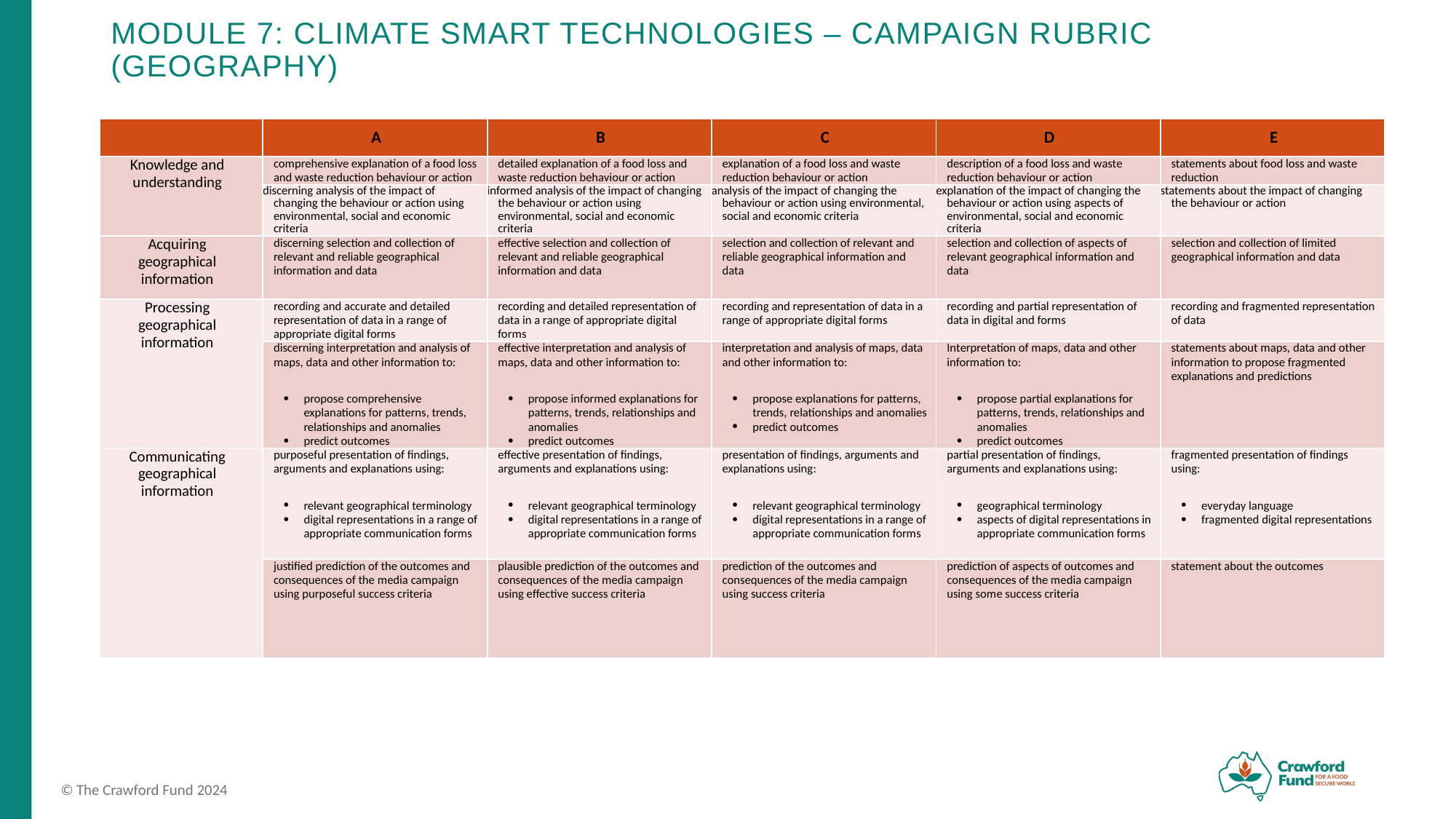

# Module 7: Climate Smart Technologies – campaign Rubric (Geography)
|  | A | B | C | D | E |
| --- | --- | --- | --- | --- | --- |
| Knowledge and understanding | comprehensive explanation of a food loss and waste reduction behaviour or action | detailed explanation of a food loss and waste reduction behaviour or action | explanation of a food loss and waste reduction behaviour or action | description of a food loss and waste reduction behaviour or action | statements about food loss and waste reduction |
|  | discerning analysis of the impact of changing the behaviour or action using environmental, social and economic criteria | informed analysis of the impact of changing the behaviour or action using environmental, social and economic criteria | analysis of the impact of changing the behaviour or action using environmental, social and economic criteria | explanation of the impact of changing the behaviour or action using aspects of environmental, social and economic criteria | statements about the impact of changing the behaviour or action |
| Acquiring geographical information | discerning selection and collection of relevant and reliable geographical information and data | effective selection and collection of relevant and reliable geographical information and data | selection and collection of relevant and reliable geographical information and data | selection and collection of aspects of relevant geographical information and data | selection and collection of limited geographical information and data |
| Processing geographical information | recording and accurate and detailed representation of data in a range of appropriate digital forms | recording and detailed representation of data in a range of appropriate digital forms | recording and representation of data in a range of appropriate digital forms | recording and partial representation of data in digital and forms | recording and fragmented representation of data |
|  | discerning interpretation and analysis of maps, data and other information to: propose comprehensive explanations for patterns, trends, relationships and anomalies predict outcomes | effective interpretation and analysis of maps, data and other information to: propose informed explanations for patterns, trends, relationships and anomalies predict outcomes | interpretation and analysis of maps, data and other information to: propose explanations for patterns, trends, relationships and anomalies predict outcomes | Interpretation of maps, data and other information to: propose partial explanations for patterns, trends, relationships and anomalies predict outcomes | statements about maps, data and other information to propose fragmented explanations and predictions |
| Communicating geographical information | purposeful presentation of findings, arguments and explanations using: relevant geographical terminology digital representations in a range of appropriate communication forms | effective presentation of findings, arguments and explanations using: relevant geographical terminology digital representations in a range of appropriate communication forms | presentation of findings, arguments and explanations using: relevant geographical terminology digital representations in a range of appropriate communication forms | partial presentation of findings, arguments and explanations using: geographical terminology aspects of digital representations in appropriate communication forms | fragmented presentation of findings using: everyday language fragmented digital representations |
|  | justified prediction of the outcomes and consequences of the media campaign using purposeful success criteria | plausible prediction of the outcomes and consequences of the media campaign using effective success criteria | prediction of the outcomes and consequences of the media campaign using success criteria | prediction of aspects of outcomes and consequences of the media campaign using some success criteria | statement about the outcomes |